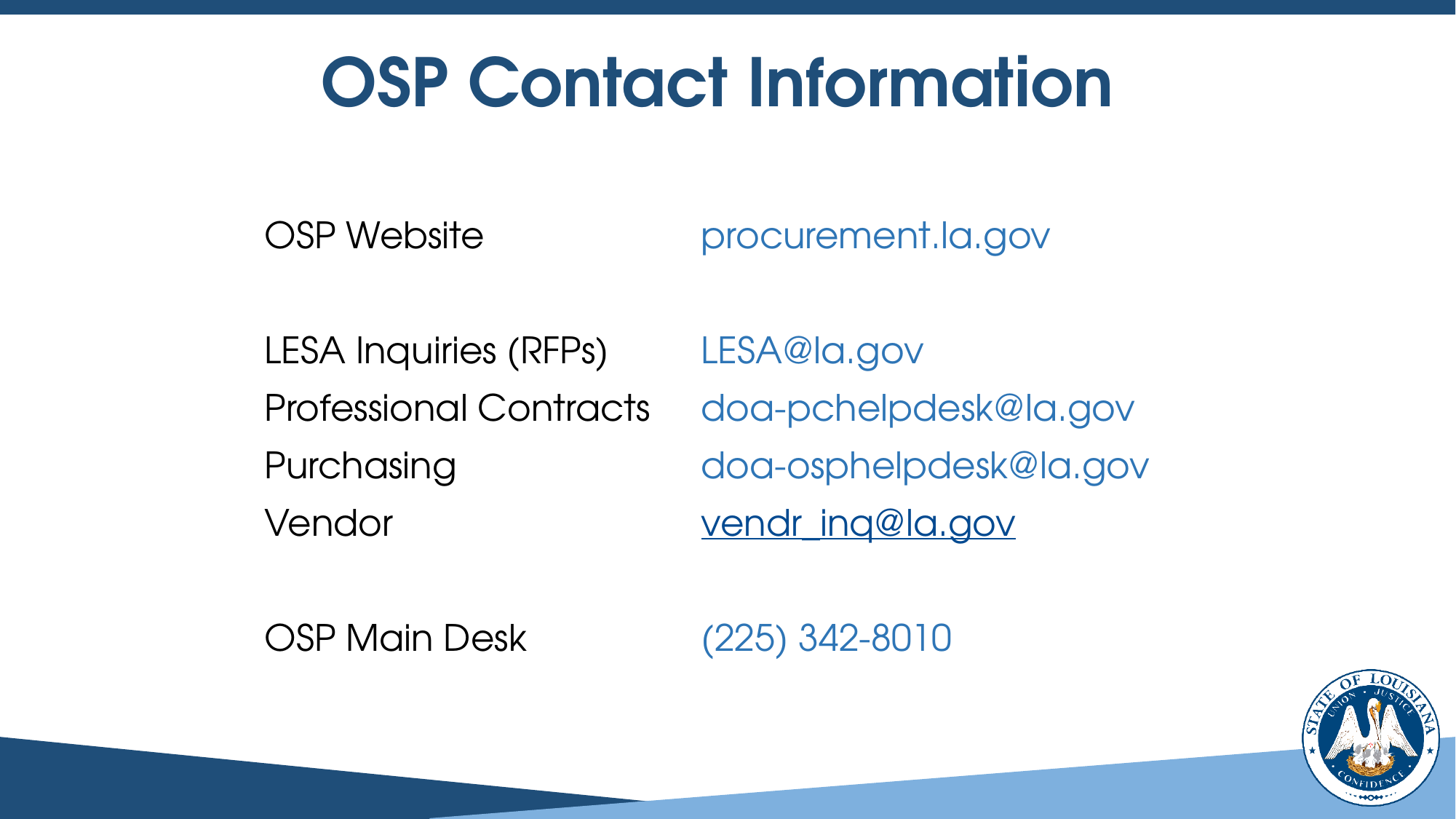

# OSP Contact Information

OSP Website		procurement.la.gov

LESA Inquiries (RFPs) 	LESA@la.gov
Professional Contracts	doa-pchelpdesk@la.gov
Purchasing 			doa-osphelpdesk@la.gov
Vendor			vendr_inq@la.gov

OSP Main Desk	 	(225) 342-8010